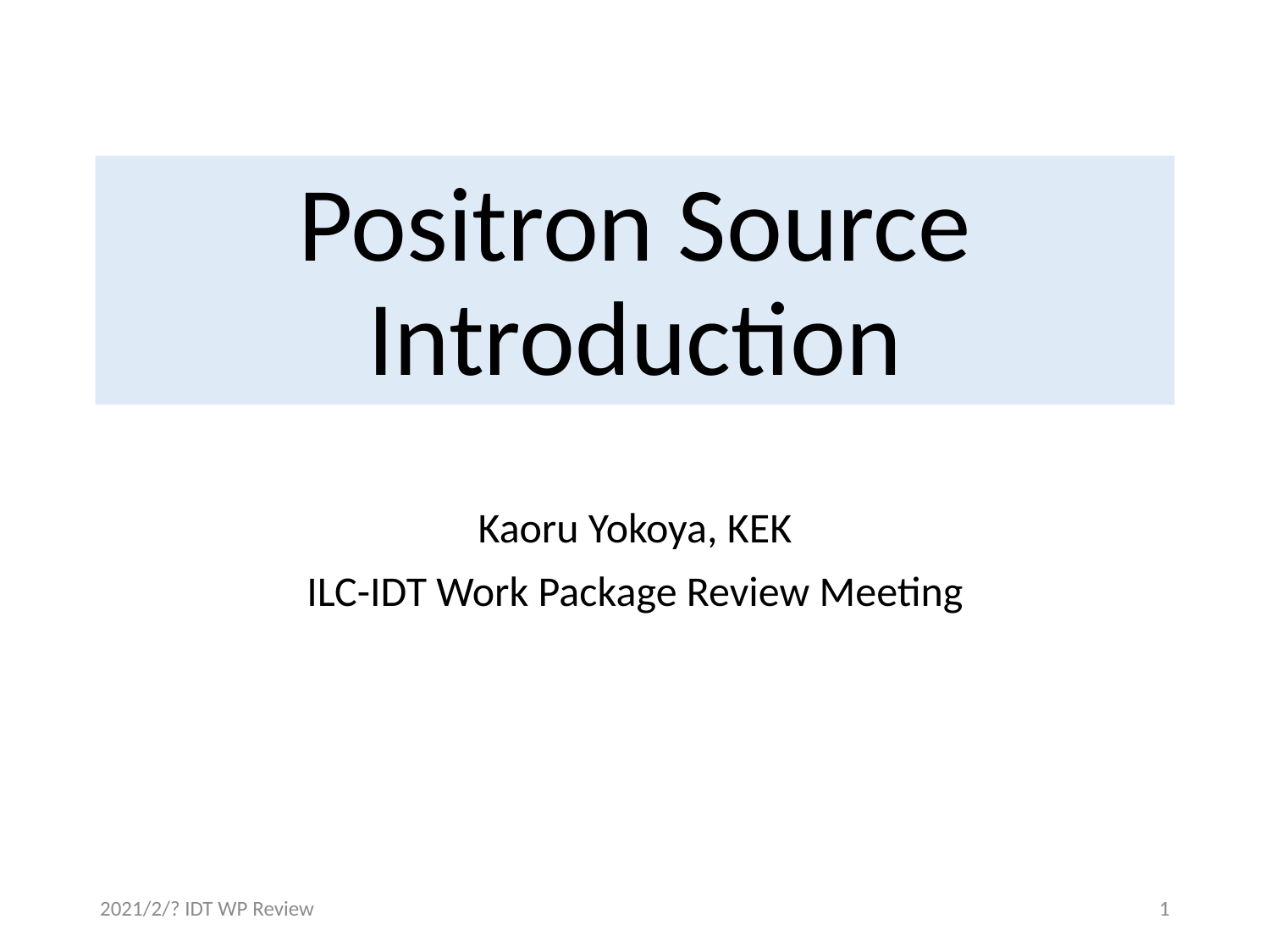

# Positron Source Introduction
Kaoru Yokoya, KEK
ILC-IDT Work Package Review Meeting
2021/2/? IDT WP Review
1